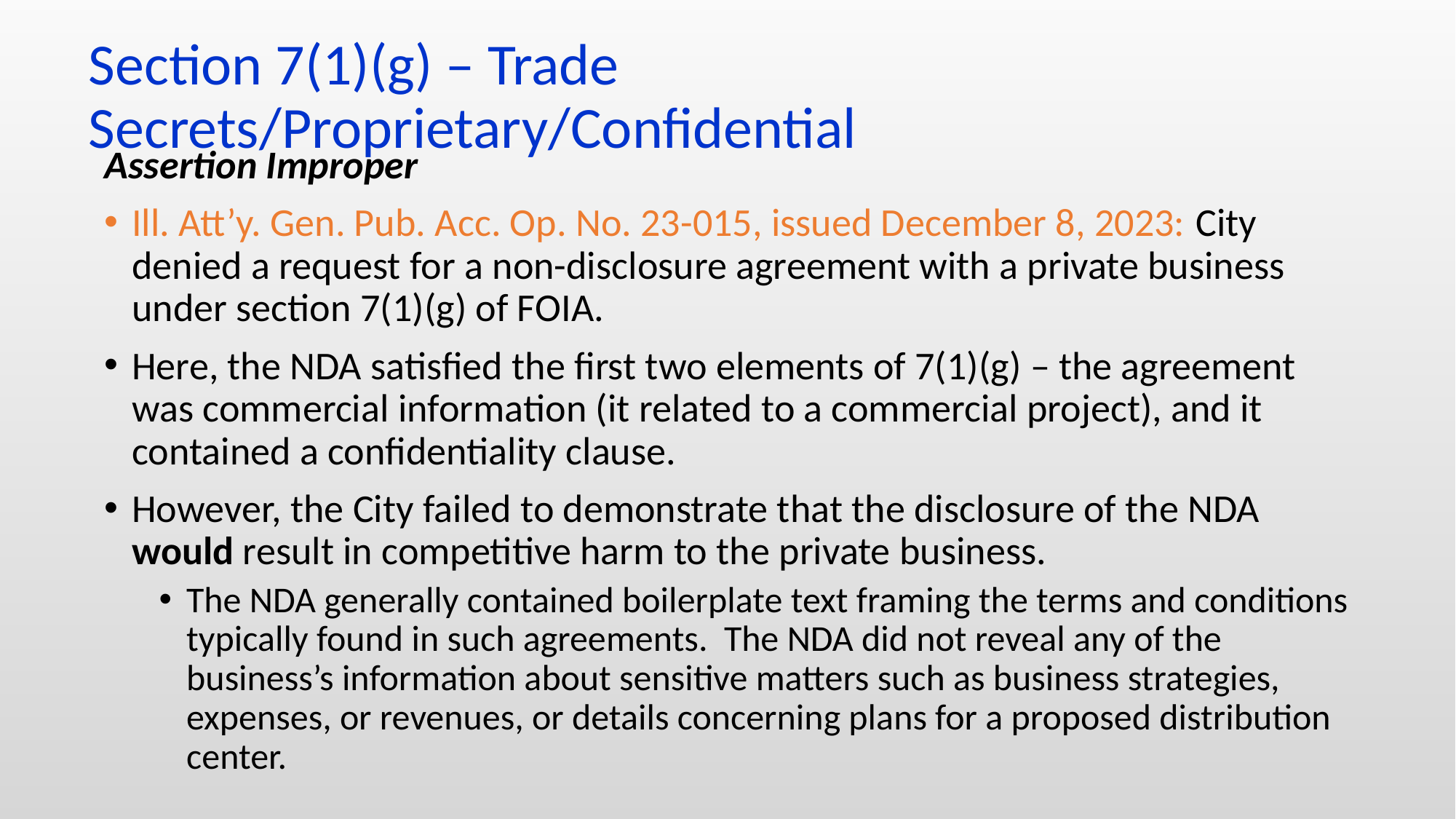

# Section 7(1)(g) – Trade Secrets/Proprietary/Confidential
Assertion Improper
Ill. Att’y. Gen. Pub. Acc. Op. No. 23-015, issued December 8, 2023: City denied a request for a non-disclosure agreement with a private business under section 7(1)(g) of FOIA.
Here, the NDA satisfied the first two elements of 7(1)(g) – the agreement was commercial information (it related to a commercial project), and it contained a confidentiality clause.
However, the City failed to demonstrate that the disclosure of the NDA would result in competitive harm to the private business.
The NDA generally contained boilerplate text framing the terms and conditions typically found in such agreements.  The NDA did not reveal any of the business’s information about sensitive matters such as business strategies, expenses, or revenues, or details concerning plans for a proposed distribution center.